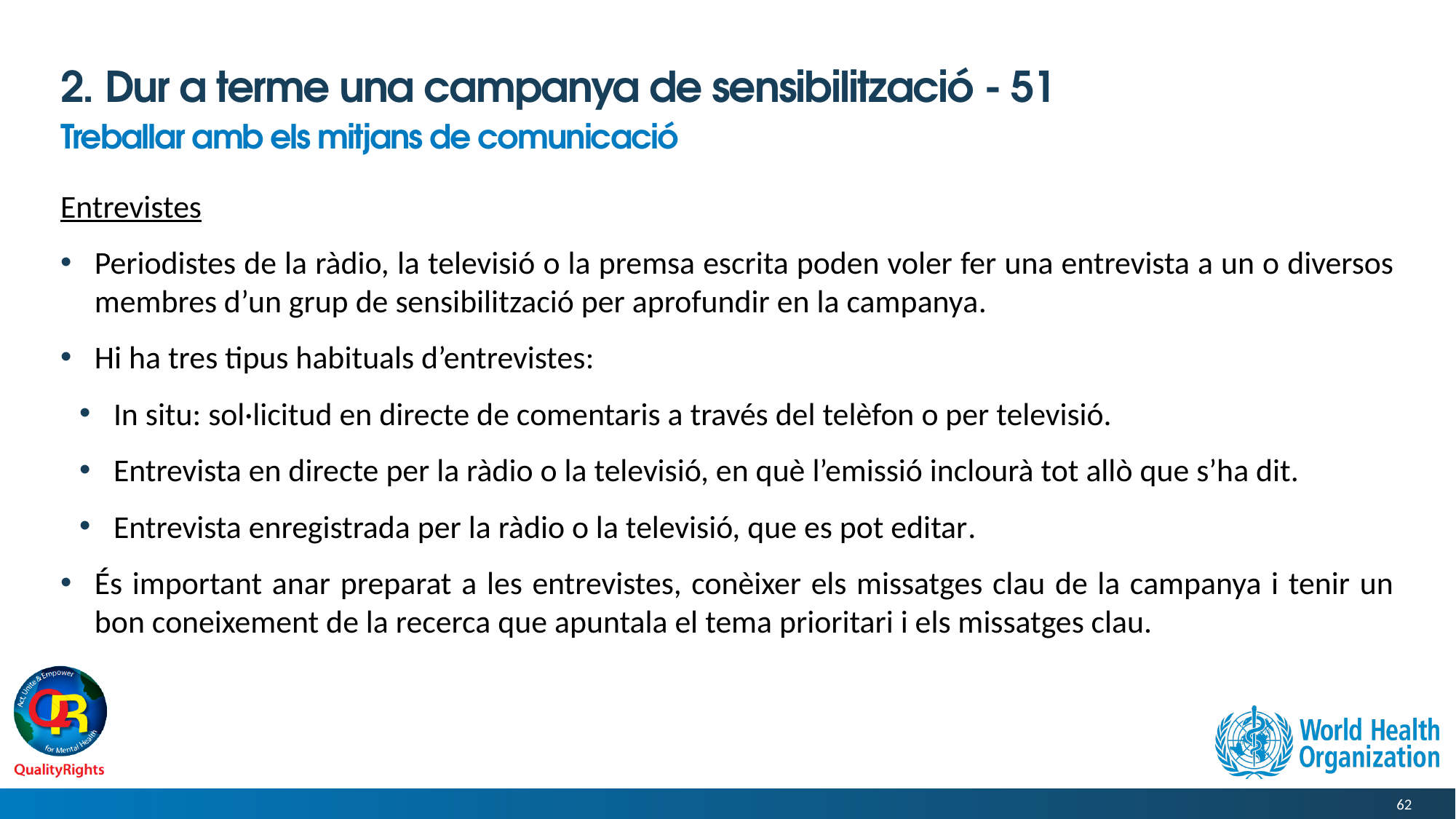

# 2. Dur a terme una campanya de sensibilització - 51
Treballar amb els mitjans de comunicació
Entrevistes
Periodistes de la ràdio, la televisió o la premsa escrita poden voler fer una entrevista a un o diversos membres d’un grup de sensibilització per aprofundir en la campanya.
Hi ha tres tipus habituals d’entrevistes:
In situ: sol·licitud en directe de comentaris a través del telèfon o per televisió.
Entrevista en directe per la ràdio o la televisió, en què l’emissió inclourà tot allò que s’ha dit.
Entrevista enregistrada per la ràdio o la televisió, que es pot editar.
És important anar preparat a les entrevistes, conèixer els missatges clau de la campanya i tenir un bon coneixement de la recerca que apuntala el tema prioritari i els missatges clau.